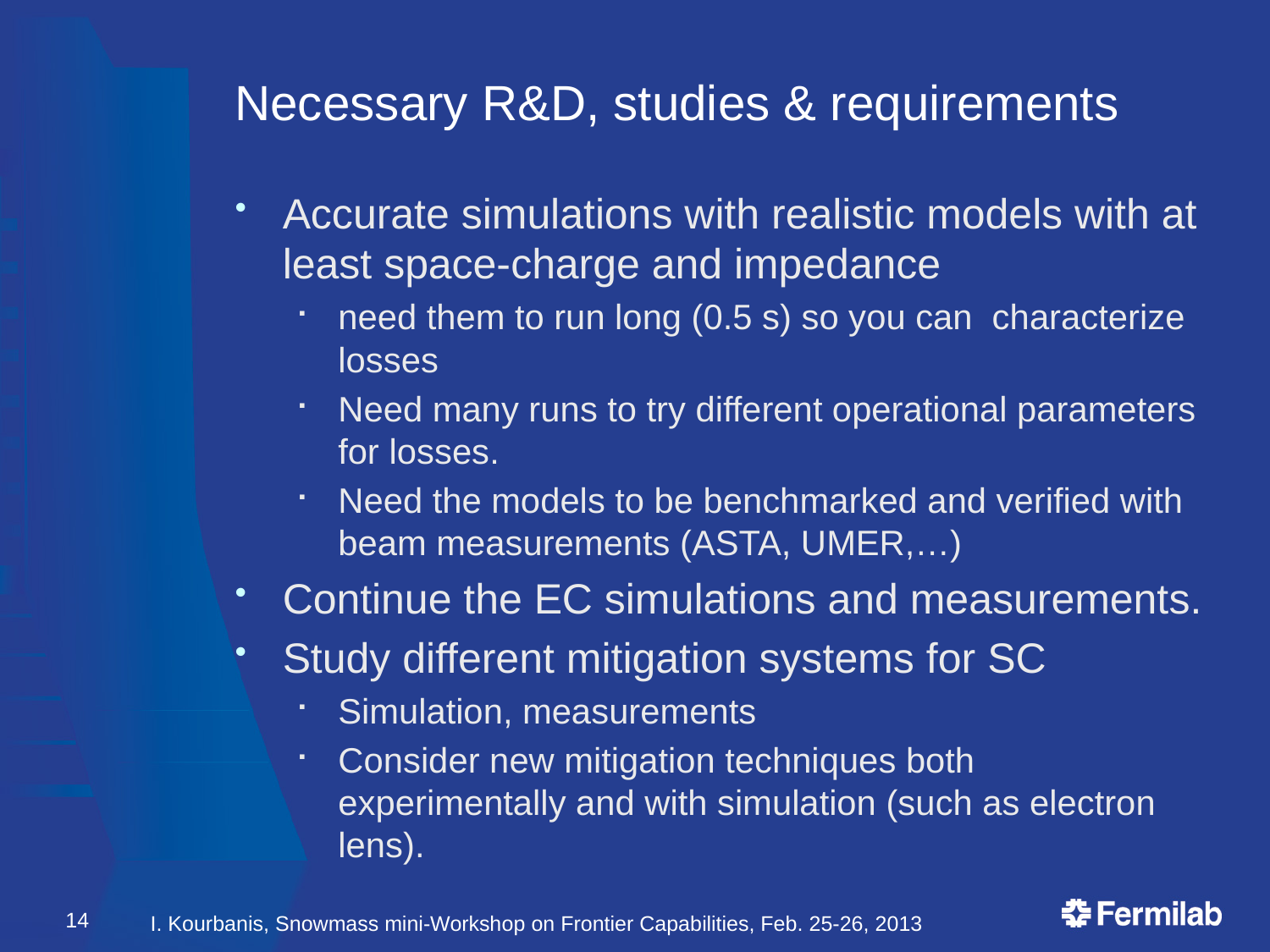

# Necessary R&D, studies & requirements
Accurate simulations with realistic models with at least space-charge and impedance
need them to run long (0.5 s) so you can  characterize losses
Need many runs to try different operational parameters for losses.
Need the models to be benchmarked and verified with beam measurements (ASTA, UMER,…)
Continue the EC simulations and measurements.
Study different mitigation systems for SC
Simulation, measurements
Consider new mitigation techniques both experimentally and with simulation (such as electron lens).
14
I. Kourbanis, Snowmass mini-Workshop on Frontier Capabilities, Feb. 25-26, 2013